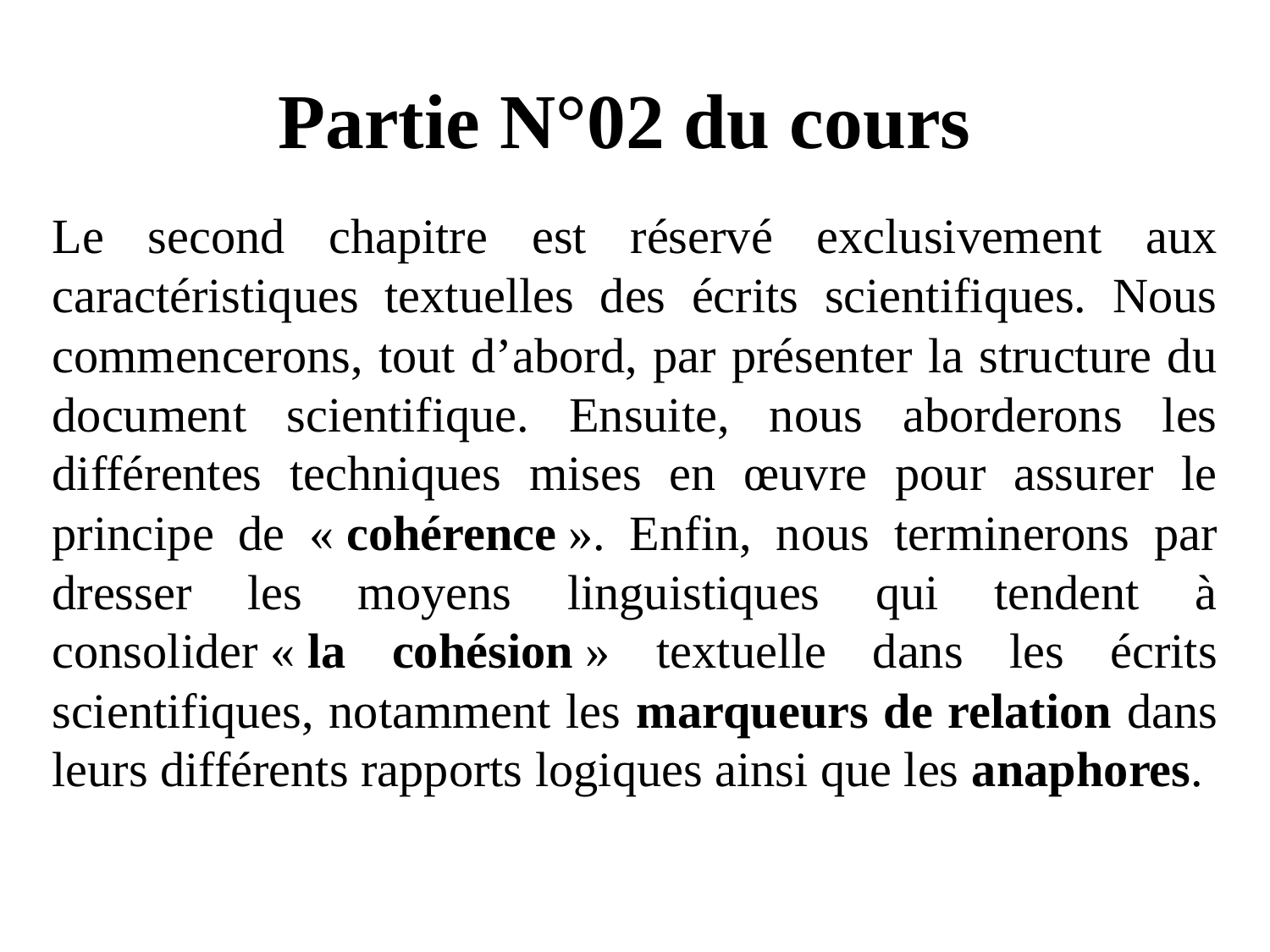

# Partie N°02 du cours
Le second chapitre est réservé exclusivement aux caractéristiques textuelles des écrits scientifiques. Nous commencerons, tout d’abord, par présenter la structure du document scientifique. Ensuite, nous aborderons les différentes techniques mises en œuvre pour assurer le principe de « cohérence ». Enfin, nous terminerons par dresser les moyens linguistiques qui tendent à consolider « la cohésion » textuelle dans les écrits scientifiques, notamment les marqueurs de relation dans leurs différents rapports logiques ainsi que les anaphores.